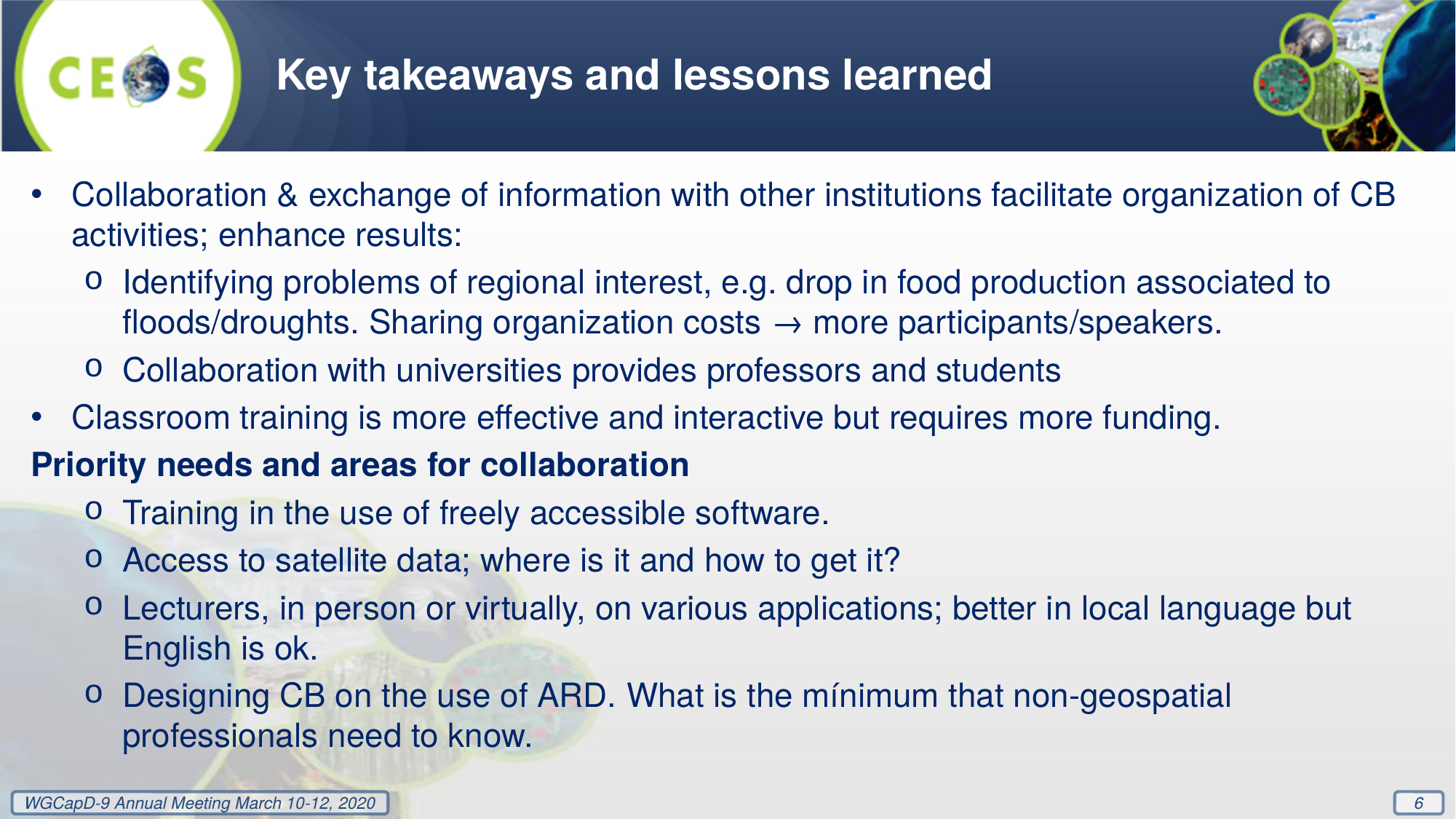

Key takeaways and lessons learned
Collaboration & exchange of information with other institutions facilitate organization of CB activities; enhance results:
Identifying problems of regional interest, e.g. drop in food production associated to floods/droughts. Sharing organization costs → more participants/speakers.
Collaboration with universities provides professors and students
Classroom training is more effective and interactive but requires more funding.
Priority needs and areas for collaboration
Training in the use of freely accessible software.
Access to satellite data; where is it and how to get it?
Lecturers, in person or virtually, on various applications; better in local language but English is ok.
Designing CB on the use of ARD. What is the mínimum that non-geospatial professionals need to know.

6